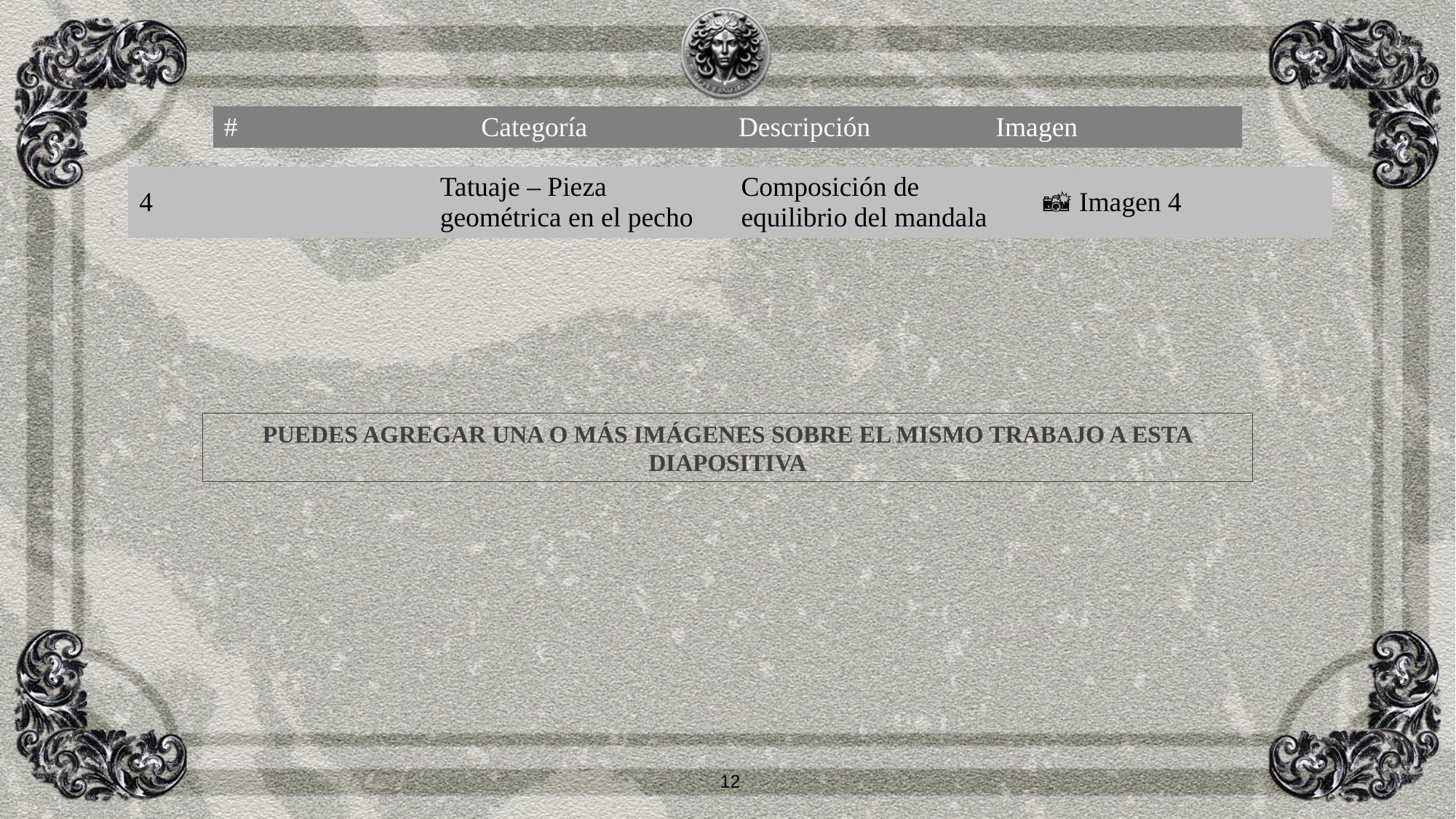

| # | Categoría | Descripción | Imagen |
| --- | --- | --- | --- |
| 4 | Tatuaje – Pieza geométrica en el pecho | Composición de equilibrio del mandala | 📸 Imagen 4 |
| --- | --- | --- | --- |
PUEDES AGREGAR UNA O MÁS IMÁGENES SOBRE EL MISMO TRABAJO A ESTA DIAPOSITIVA
12